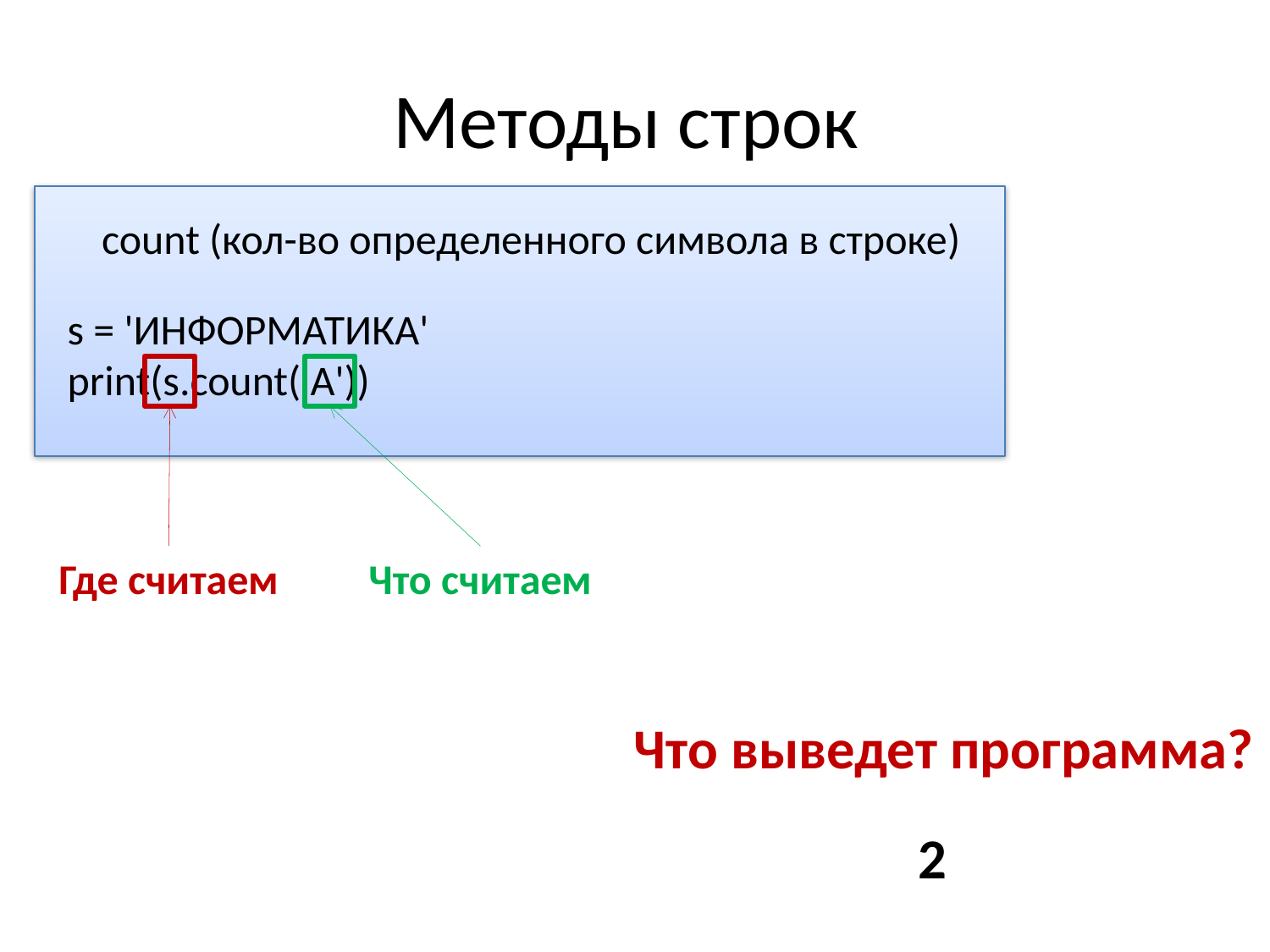

# Методы строк

count (кол-во определенного символа в строке)
s = 'ИНФОРМАТИКА'
print(s.count('А'))

Где считаем
Что считаем
Что выведет программа?
2